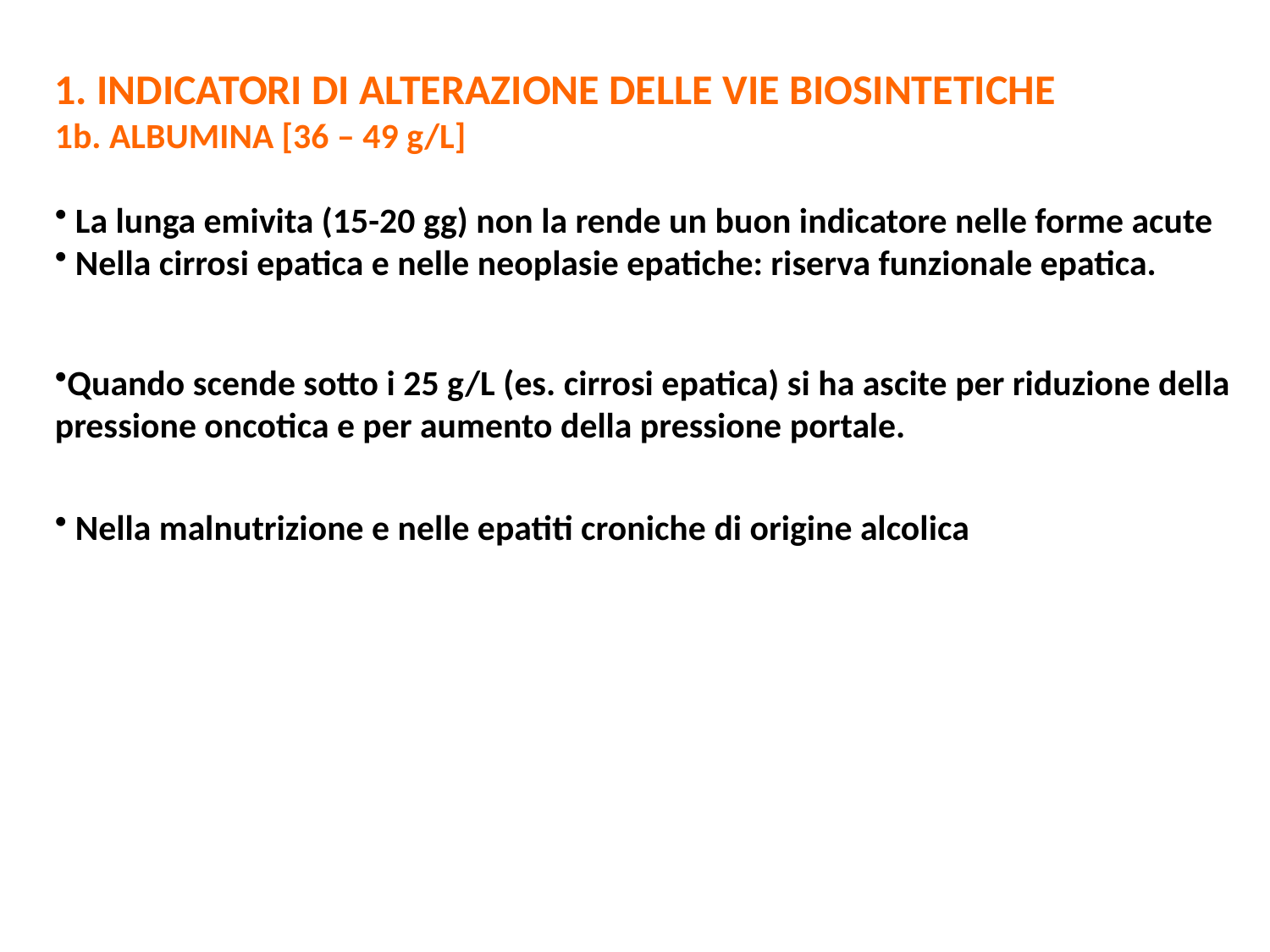

1. INDICATORI DI ALTERAZIONE DELLE VIE BIOSINTETICHE
1b. ALBUMINA [36 – 49 g/L]

 La lunga emivita (15-20 gg) non la rende un buon indicatore nelle forme acute
 Nella cirrosi epatica e nelle neoplasie epatiche: riserva funzionale epatica.

Quando scende sotto i 25 g/L (es. cirrosi epatica) si ha ascite per riduzione della pressione oncotica e per aumento della pressione portale.

 Nella malnutrizione e nelle epatiti croniche di origine alcolica